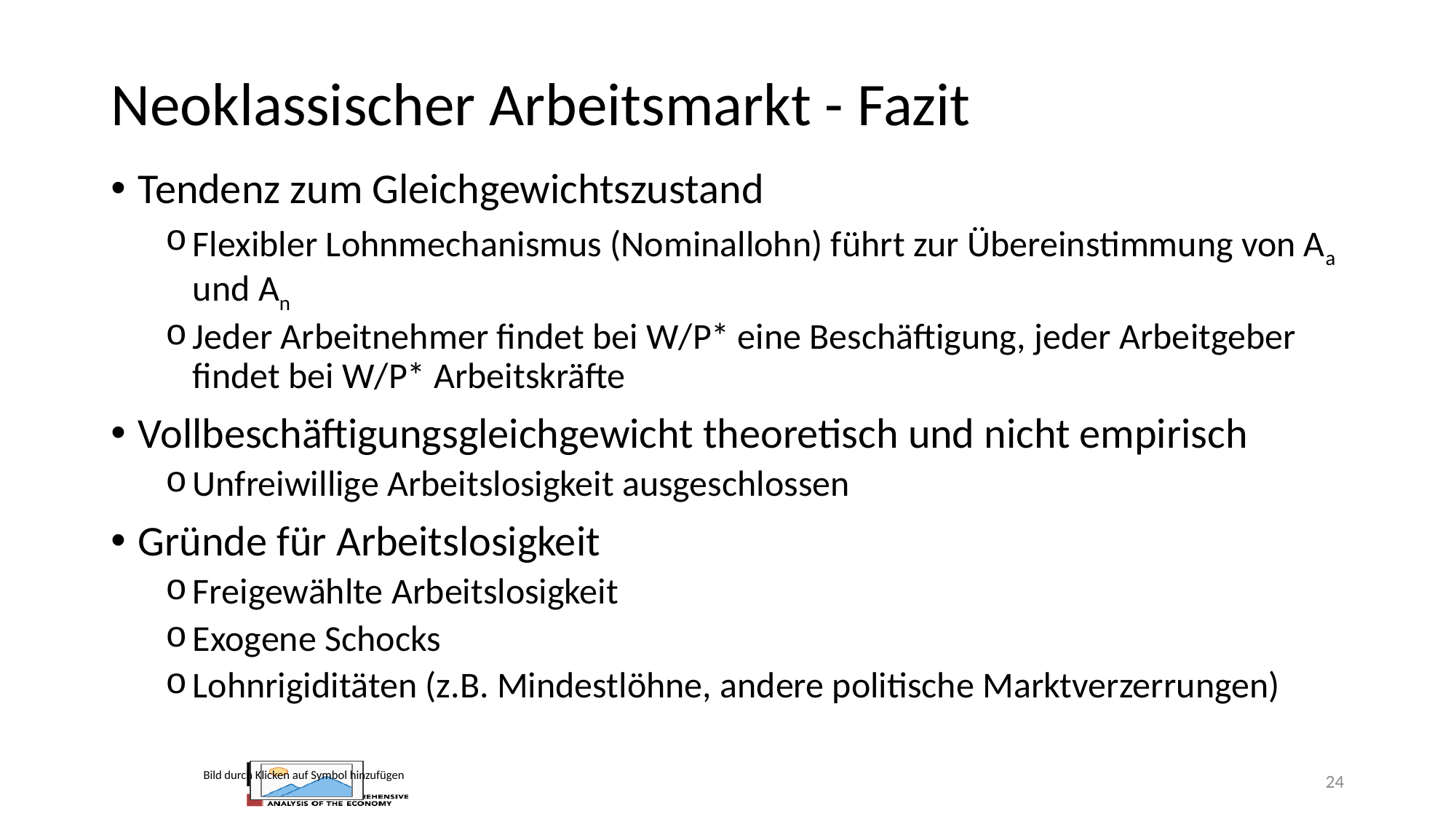

# Neoklassischer Arbeitsmarkt - Fazit
Tendenz zum Gleichgewichtszustand
Flexibler Lohnmechanismus (Nominallohn) führt zur Übereinstimmung von Aa und An
Jeder Arbeitnehmer findet bei W/P* eine Beschäftigung, jeder Arbeitgeber findet bei W/P* Arbeitskräfte
Vollbeschäftigungsgleichgewicht theoretisch und nicht empirisch
Unfreiwillige Arbeitslosigkeit ausgeschlossen
Gründe für Arbeitslosigkeit
Freigewählte Arbeitslosigkeit
Exogene Schocks
Lohnrigiditäten (z.B. Mindestlöhne, andere politische Marktverzerrungen)

24